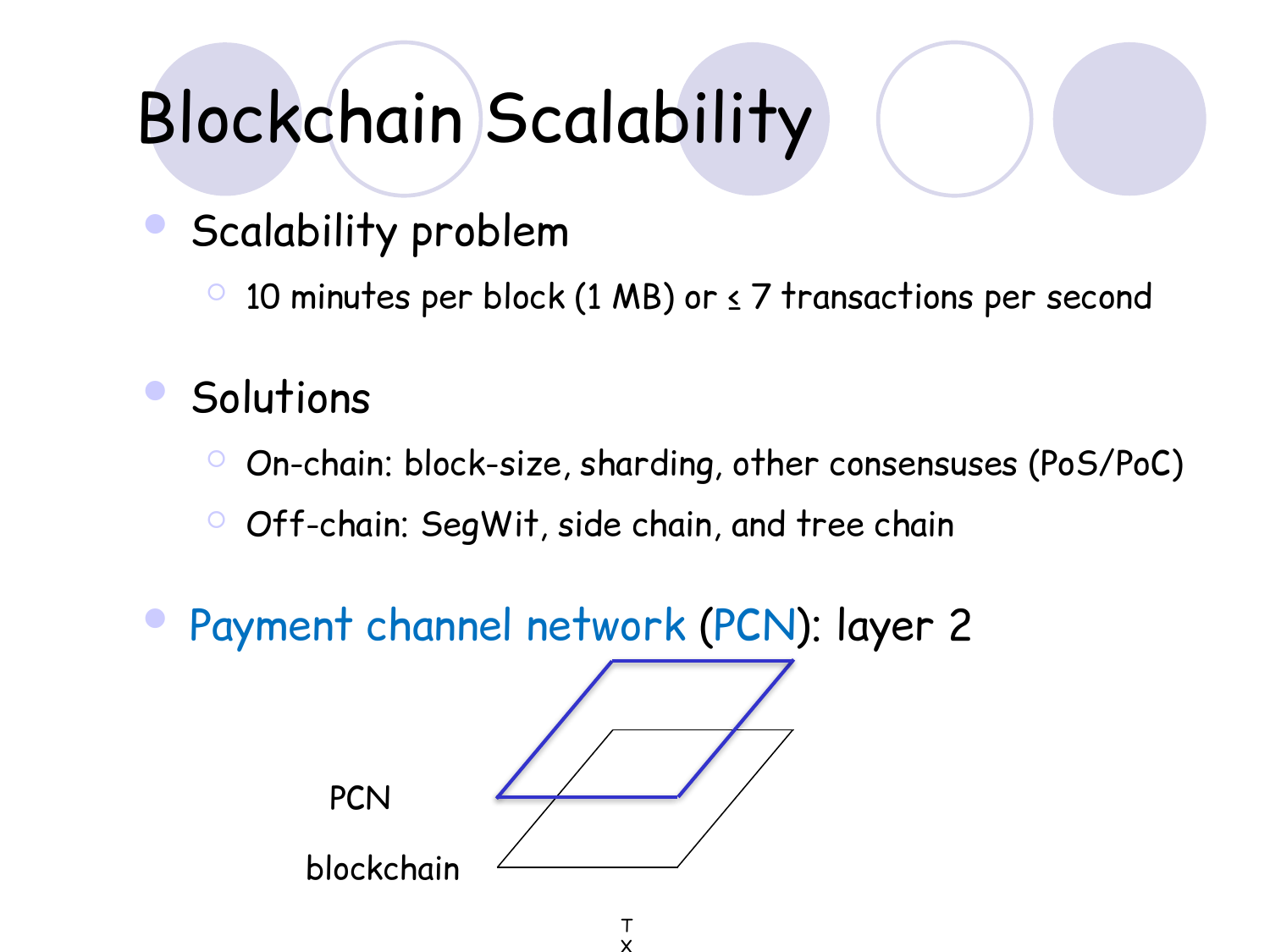

# Blockchain Scalability

Scalability problem
10 minutes per block (1 MB) or ≤ 7 transactions per second

Solutions
On-chain: block-size, sharding, other consensuses (PoS/PoC)
Off-chain: SegWit, side chain, and tree chain

Payment channel network (PCN): layer 2

PCN
blockchain
TX